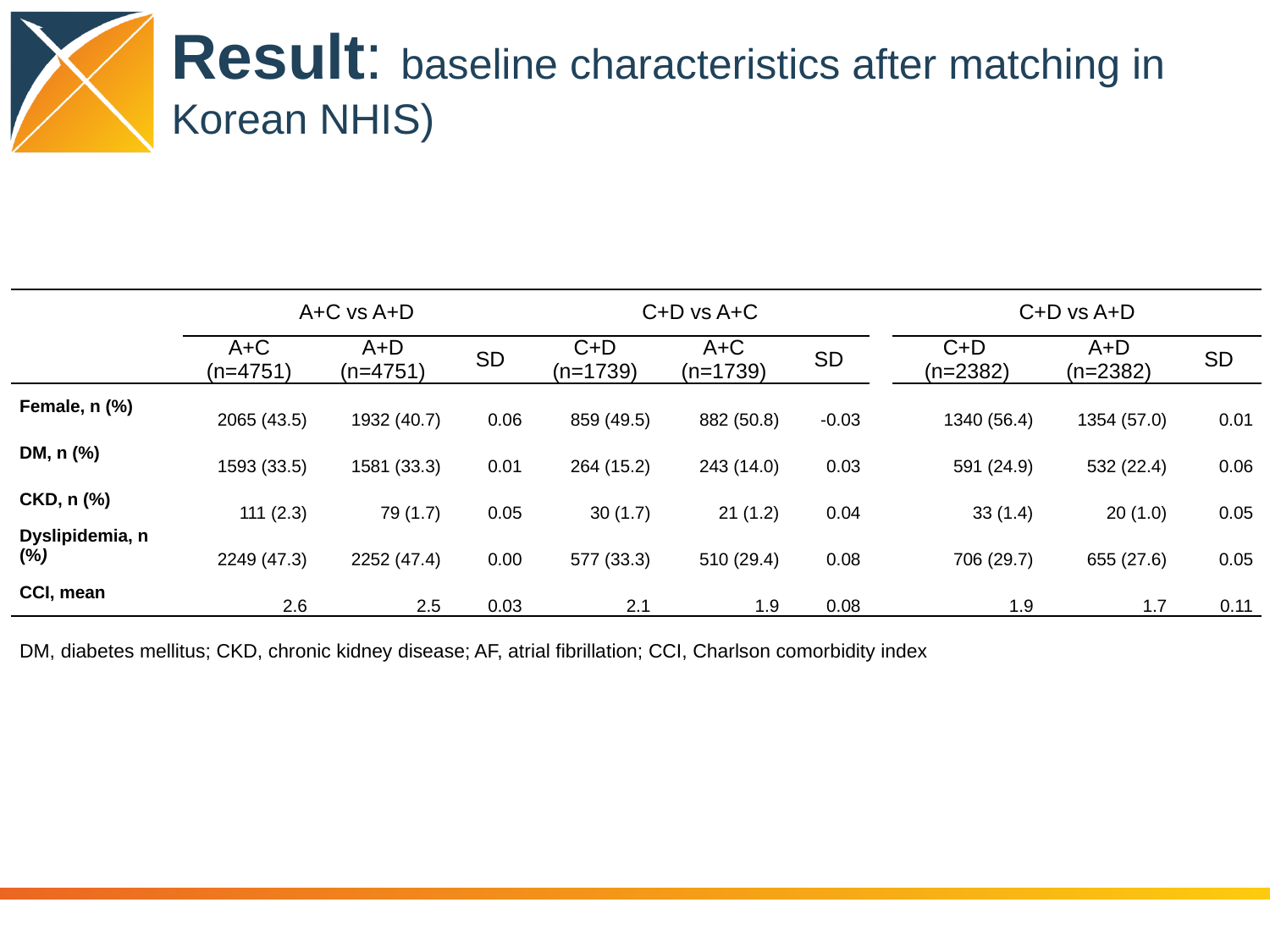

# Result: baseline characteristics after matching in Korean NHIS)
|  | A+C vs A+D |  |  | C+D vs A+C |  |  |  | C+D vs A+D |  |  |
| --- | --- | --- | --- | --- | --- | --- | --- | --- | --- | --- |
|  | A+C (n=4751) | A+D (n=4751) | SD | C+D (n=1739) | A+C (n=1739) | SD |  | C+D (n=2382) | A+D (n=2382) | SD |
| Female, n (%) | 2065 (43.5) | 1932 (40.7) | 0.06 | 859 (49.5) | 882 (50.8) | -0.03 |  | 1340 (56.4) | 1354 (57.0) | 0.01 |
| DM, n (%) | 1593 (33.5) | 1581 (33.3) | 0.01 | 264 (15.2) | 243 (14.0) | 0.03 |  | 591 (24.9) | 532 (22.4) | 0.06 |
| CKD, n (%) | 111 (2.3) | 79 (1.7) | 0.05 | 30 (1.7) | 21 (1.2) | 0.04 |  | 33 (1.4) | 20 (1.0) | 0.05 |
| Dyslipidemia, n (%) | 2249 (47.3) | 2252 (47.4) | 0.00 | 577 (33.3) | 510 (29.4) | 0.08 |  | 706 (29.7) | 655 (27.6) | 0.05 |
| CCI, mean | 2.6 | 2.5 | 0.03 | 2.1 | 1.9 | 0.08 |  | 1.9 | 1.7 | 0.11 |
| DM, diabetes mellitus; CKD, chronic kidney disease; AF, atrial fibrillation; CCI, Charlson comorbidity index |  |  |  |  |  |  |  |  |  |  |